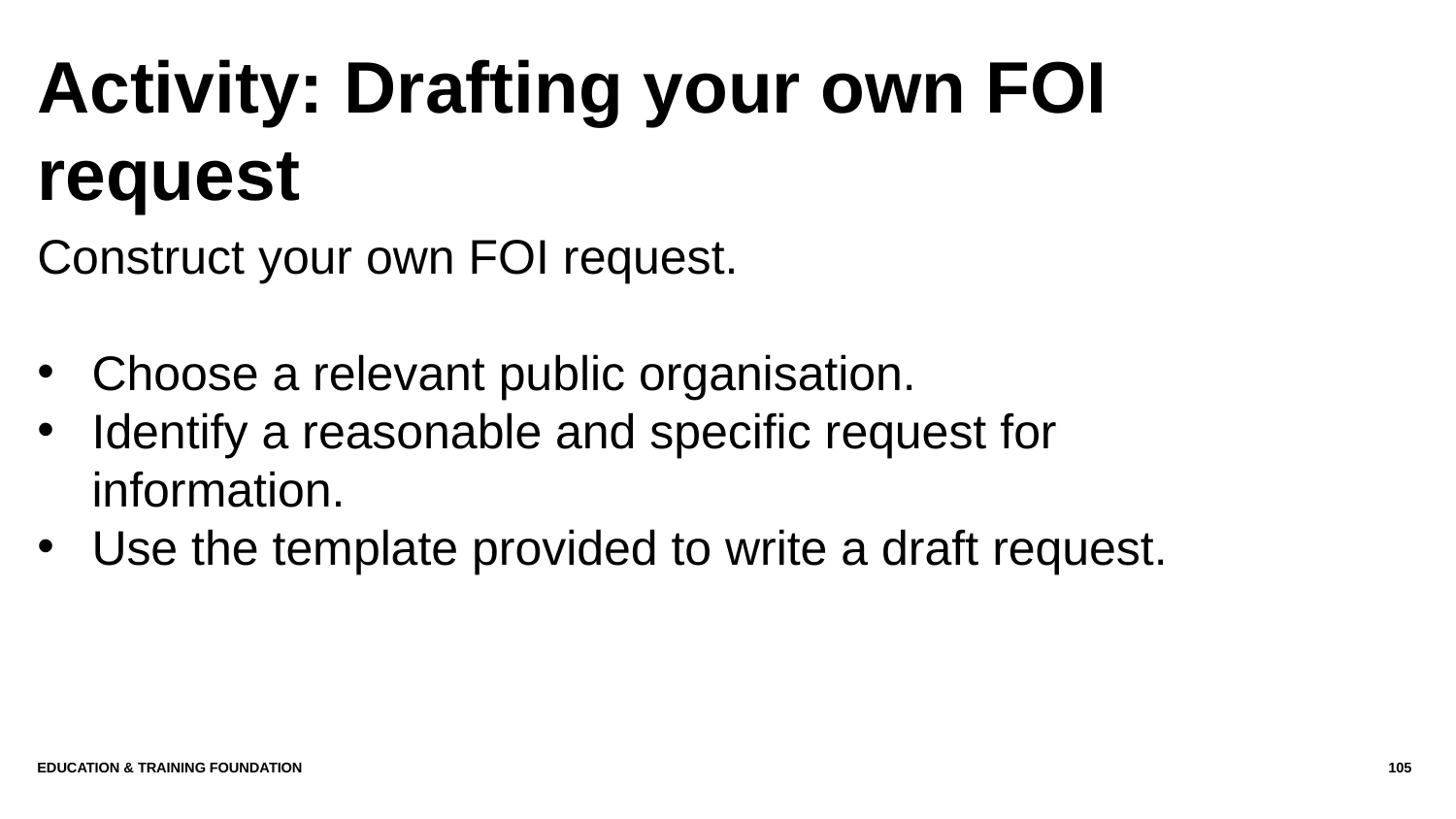

# Activity: Drafting your own FOI request
Construct your own FOI request.

Choose a relevant public organisation.
Identify a reasonable and specific request for information.
Use the template provided to write a draft request.
Education & Training Foundation
105